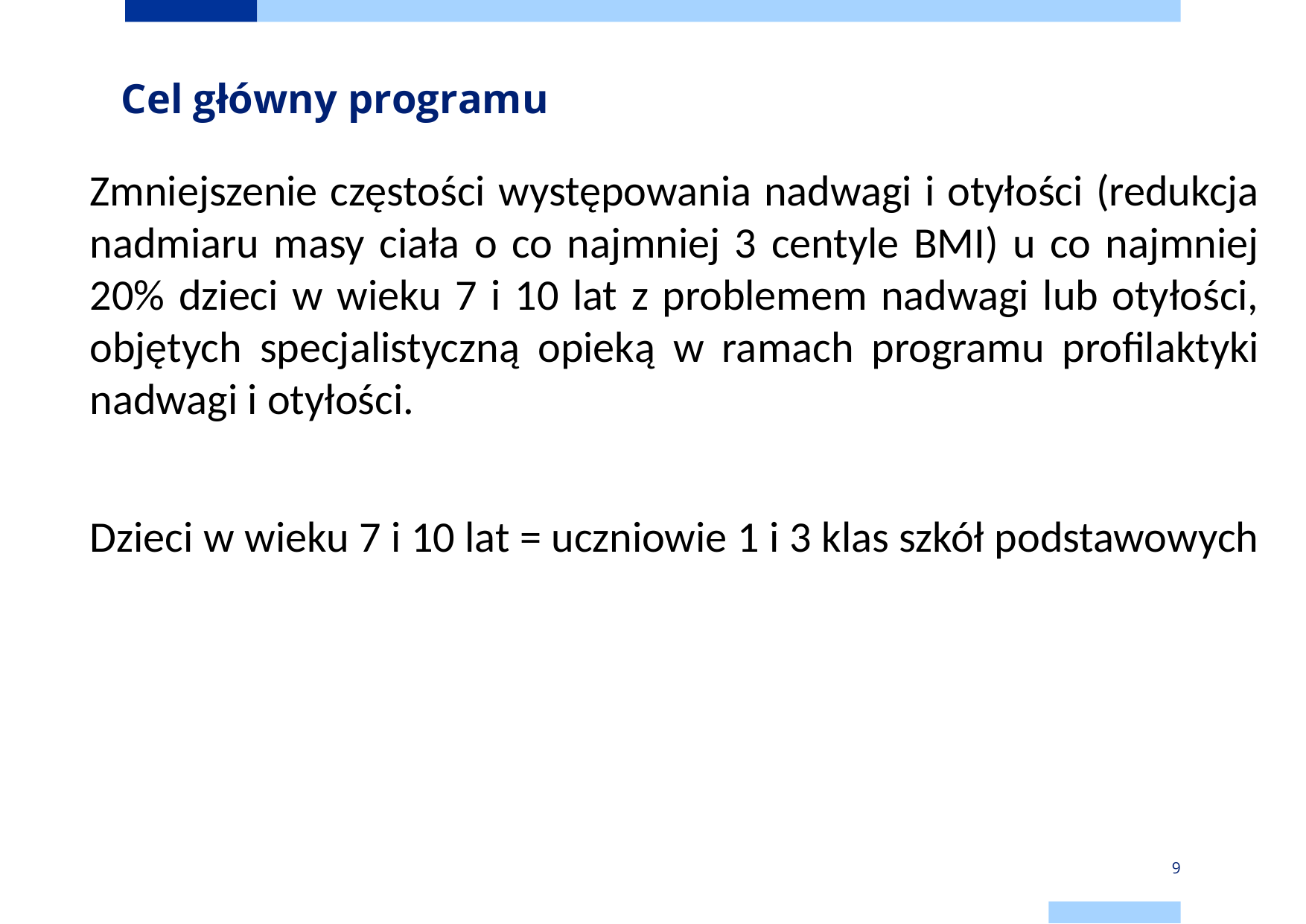

Cel główny programu
Zmniejszenie częstości występowania nadwagi i otyłości (redukcja nadmiaru masy ciała o co najmniej 3 centyle BMI) u co najmniej 20% dzieci w wieku 7 i 10 lat z problemem nadwagi lub otyłości, objętych specjalistyczną opieką w ramach programu profilaktyki nadwagi i otyłości.

Dzieci w wieku 7 i 10 lat = uczniowie 1 i 3 klas szkół podstawowych

9